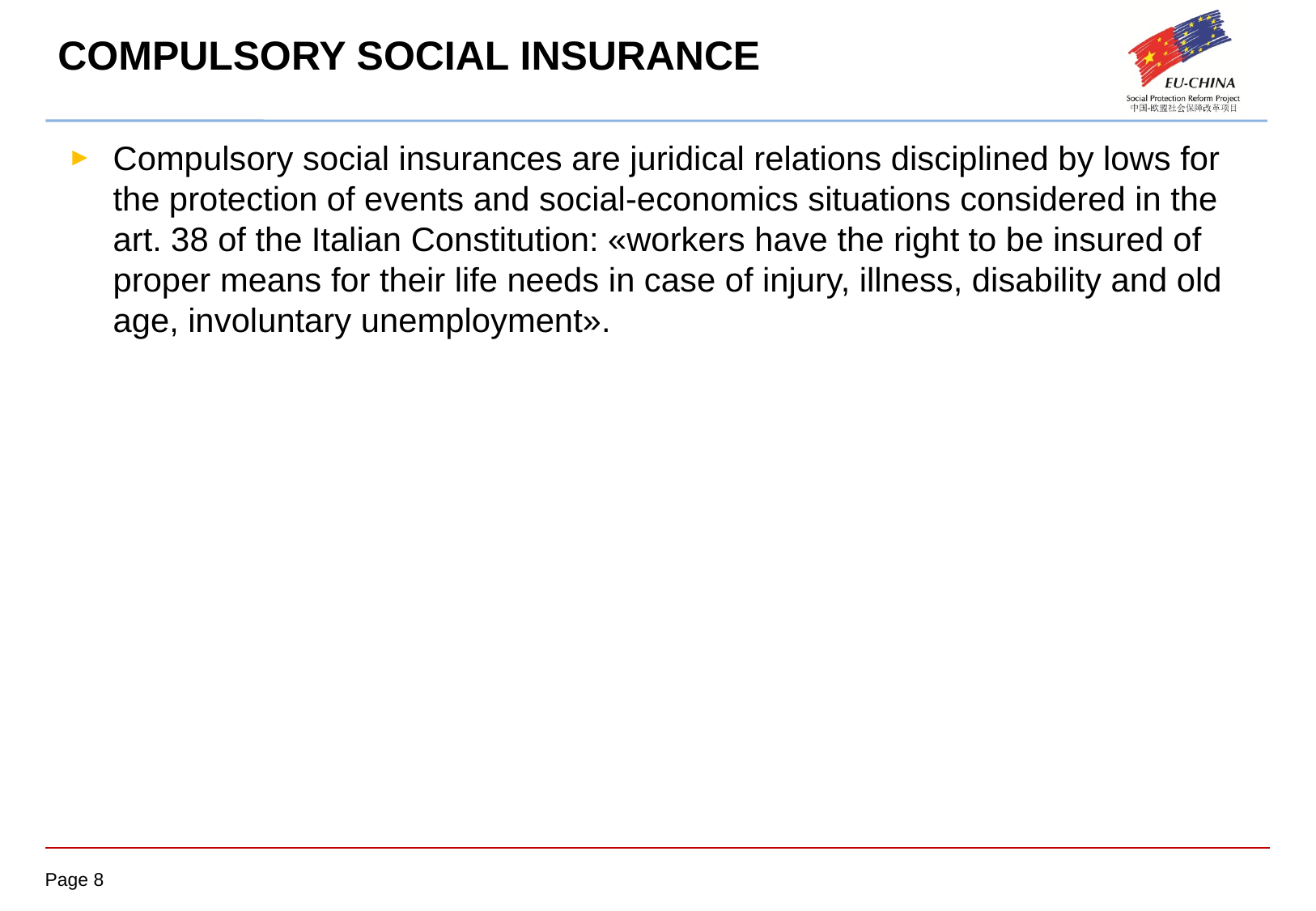

# COMPULSORY SOCIAL INSURANCE
Compulsory social insurances are juridical relations disciplined by lows for the protection of events and social-economics situations considered in the art. 38 of the Italian Constitution: «workers have the right to be insured of proper means for their life needs in case of injury, illness, disability and old age, involuntary unemployment».